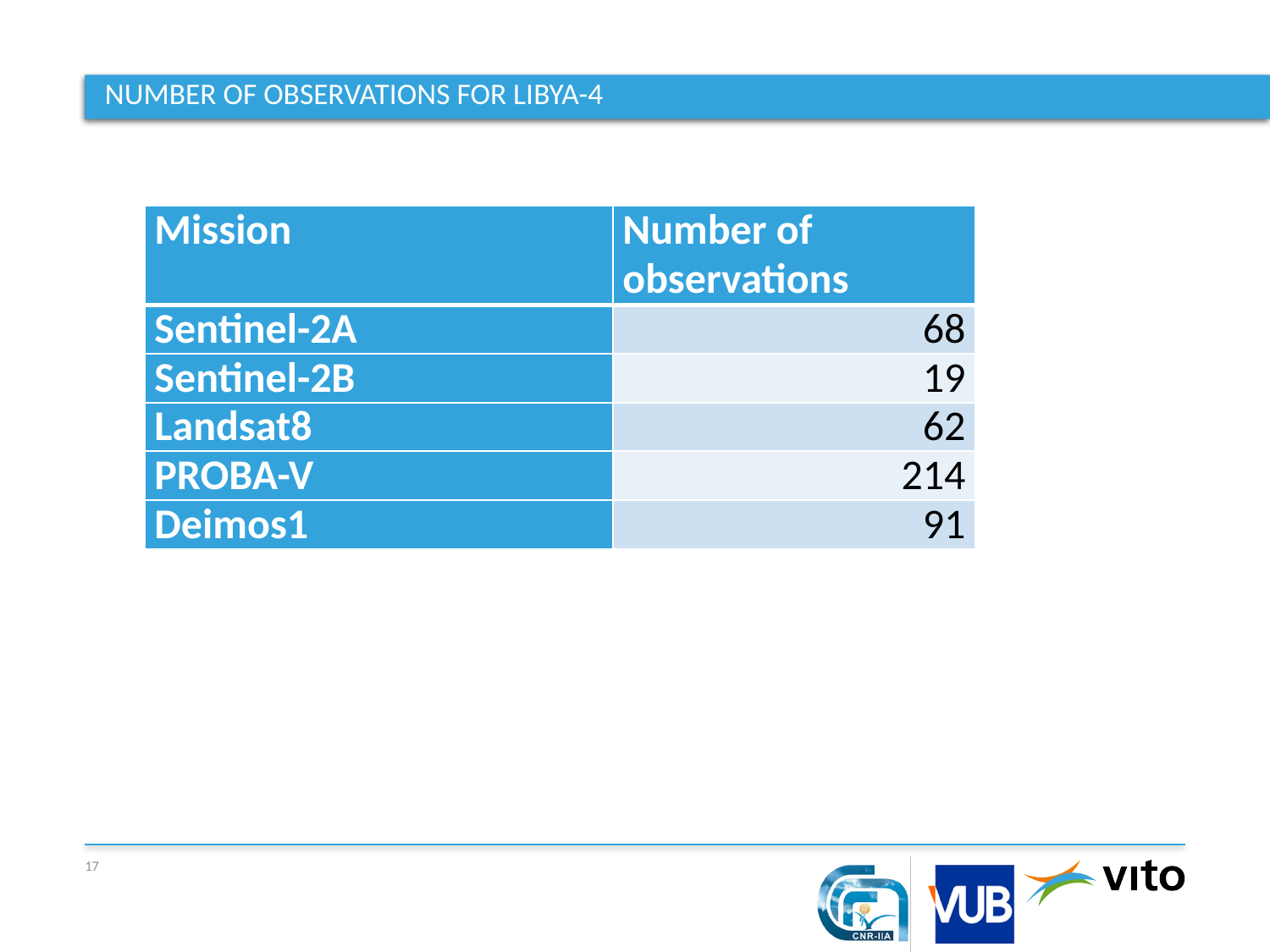

# Number of observations for LIBYA-4
| Mission | Number of observations |
| --- | --- |
| Sentinel-2A | 68 |
| Sentinel-2B | 19 |
| Landsat8 | 62 |
| PROBA-V | 214 |
| Deimos1 | 91 |
17